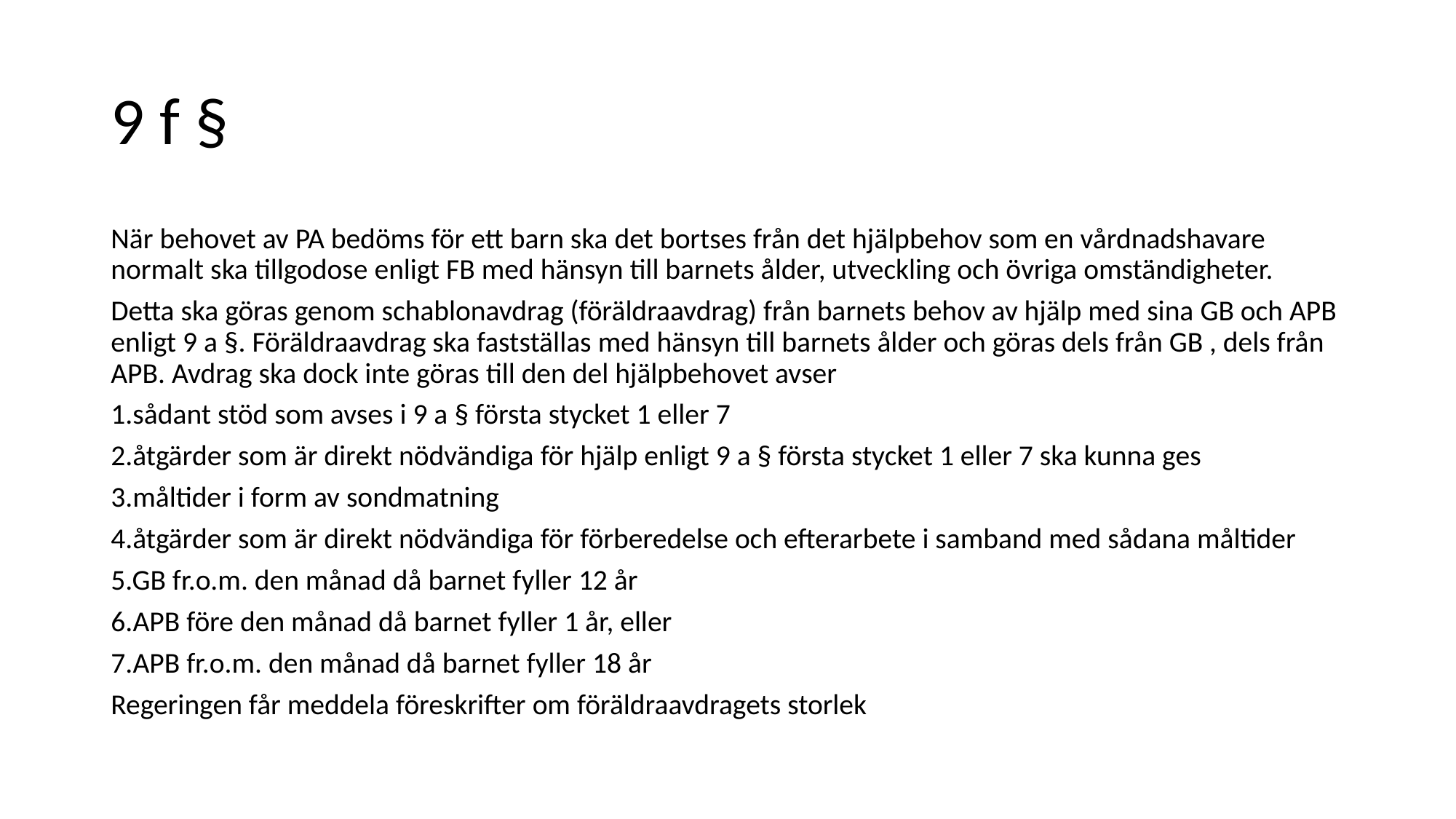

# 9 f §
När behovet av PA bedöms för ett barn ska det bortses från det hjälpbehov som en vårdnadshavare normalt ska tillgodose enligt FB med hänsyn till barnets ålder, utveckling och övriga omständigheter.
Detta ska göras genom schablonavdrag (föräldraavdrag) från barnets behov av hjälp med sina GB och APB enligt 9 a §. Föräldraavdrag ska fastställas med hänsyn till barnets ålder och göras dels från GB , dels från APB. Avdrag ska dock inte göras till den del hjälpbehovet avser
1.sådant stöd som avses i 9 a § första stycket 1 eller 7
2.åtgärder som är direkt nödvändiga för hjälp enligt 9 a § första stycket 1 eller 7 ska kunna ges
3.måltider i form av sondmatning
4.åtgärder som är direkt nödvändiga för förberedelse och efterarbete i samband med sådana måltider
5.GB fr.o.m. den månad då barnet fyller 12 år
6.APB före den månad då barnet fyller 1 år, eller
7.APB fr.o.m. den månad då barnet fyller 18 år
Regeringen får meddela föreskrifter om föräldraavdragets storlek